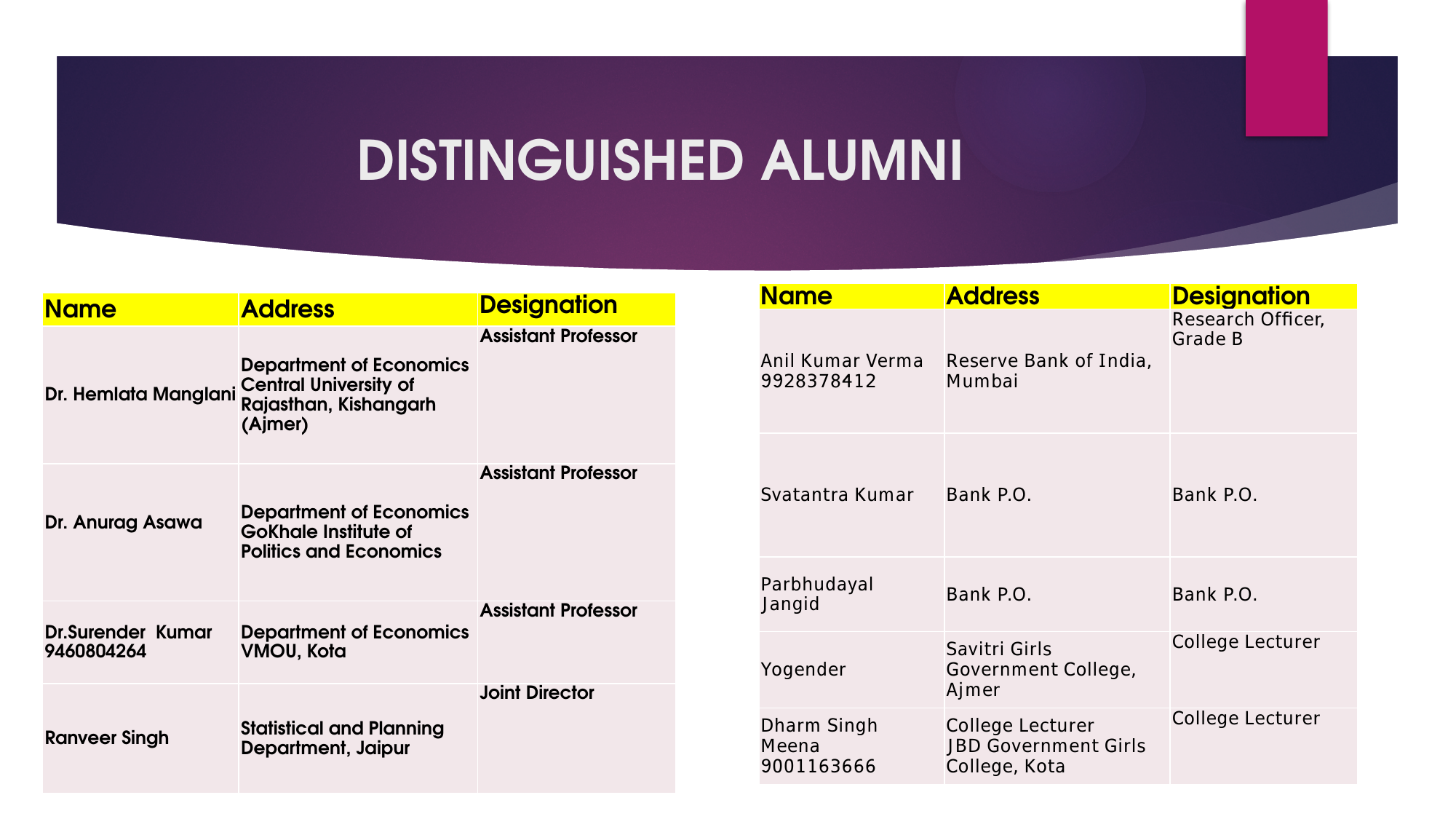

# DISTINGUISHED ALUMNI
| Name | Address | Designation |
| --- | --- | --- |
| Anil Kumar Verma 9928378412 | Reserve Bank of India, Mumbai | Research Officer, Grade B |
| Svatantra Kumar | Bank P.O. | Bank P.O. |
| Parbhudayal Jangid | Bank P.O. | Bank P.O. |
| Yogender | Savitri Girls Government College, Ajmer | College Lecturer |
| Dharm Singh Meena 9001163666 | College Lecturer JBD Government Girls College, Kota | College Lecturer |
| Name | Address | Designation |
| --- | --- | --- |
| Dr. Hemlata Manglani | Department of Economics Central University of Rajasthan, Kishangarh (Ajmer) | Assistant Professor |
| Dr. Anurag Asawa | Department of Economics GoKhale Institute of Politics and Economics | Assistant Professor |
| Dr.Surender Kumar 9460804264 | Department of Economics VMOU, Kota | Assistant Professor |
| Ranveer Singh | Statistical and Planning Department, Jaipur | Joint Director |